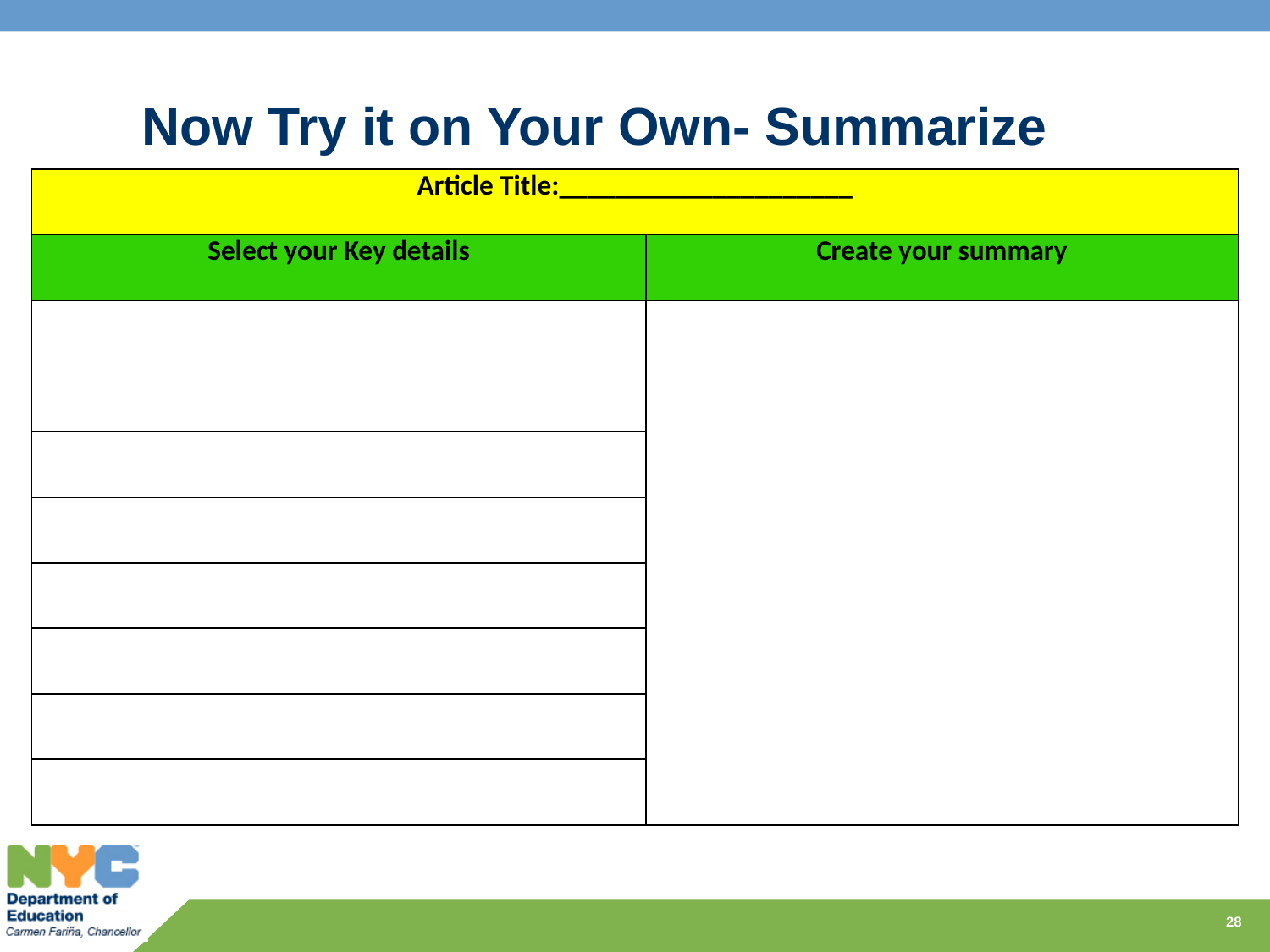

# Now Try it on Your Own- Summarize
| Article Title:\_\_\_\_\_\_\_\_\_\_\_\_\_\_\_\_\_\_\_\_\_ |  |
| --- | --- |
| Select your Key details | Create your summary |
|  |  |
|  |  |
|  |  |
|  |  |
|  |  |
|  |  |
|  |  |
|  |  |

28